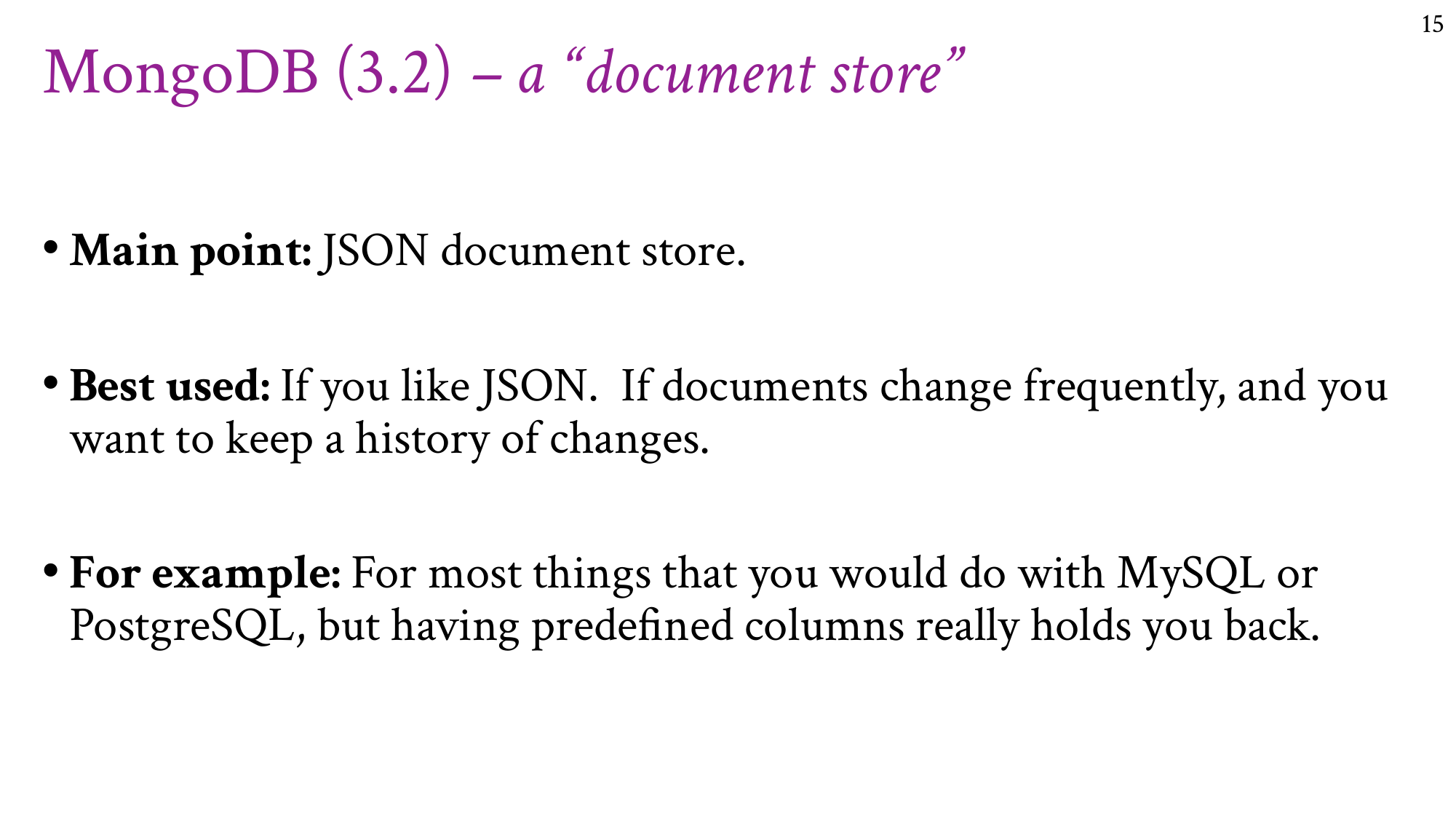

# MongoDB (3.2) – a “document store”

Main point: JSON document store.

Best used: If you like JSON.  If documents change frequently, and you want to keep a history of changes.

For example: For most things that you would do with MySQL or PostgreSQL, but having predefined columns really holds you back.